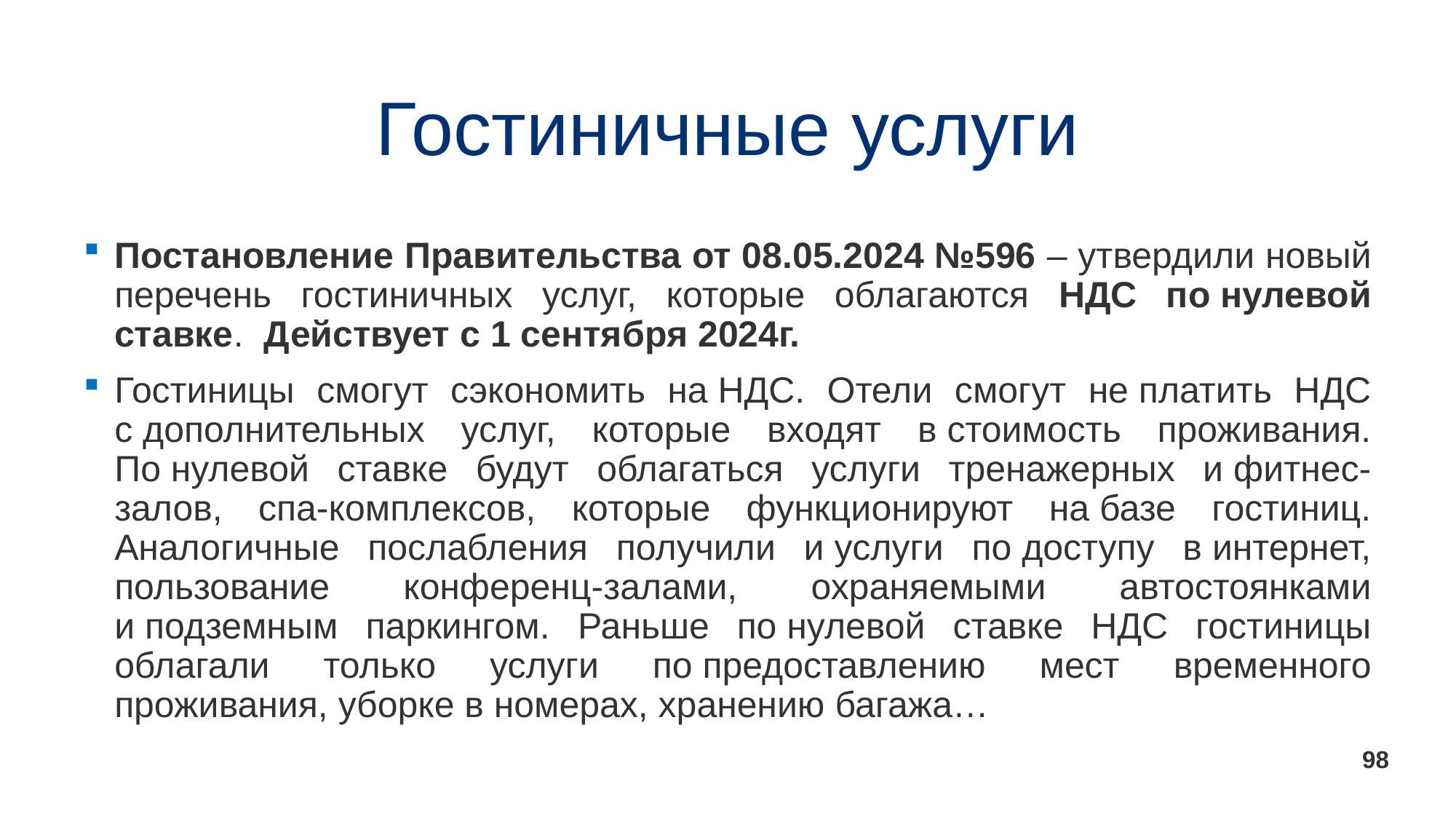

# Гостиничные услуги
Постановление Правительства от 08.05.2024 №596 – утвердили новый перечень гостиничных услуг, которые облагаются НДС по нулевой ставке.  Действует с 1 сентября 2024г.
Гостиницы смогут сэкономить на НДС. Отели смогут не платить НДС с дополнительных услуг, которые входят в стоимость проживания. По нулевой ставке будут облагаться услуги тренажерных и фитнес-залов, спа-комплексов, которые функционируют на базе гостиниц. Аналогичные послабления получили и услуги по доступу в интернет, пользование конференц-залами, охраняемыми автостоянками и подземным паркингом. Раньше по нулевой ставке НДС гостиницы облагали только услуги по предоставлению мест временного проживания, уборке в номерах, хранению багажа…